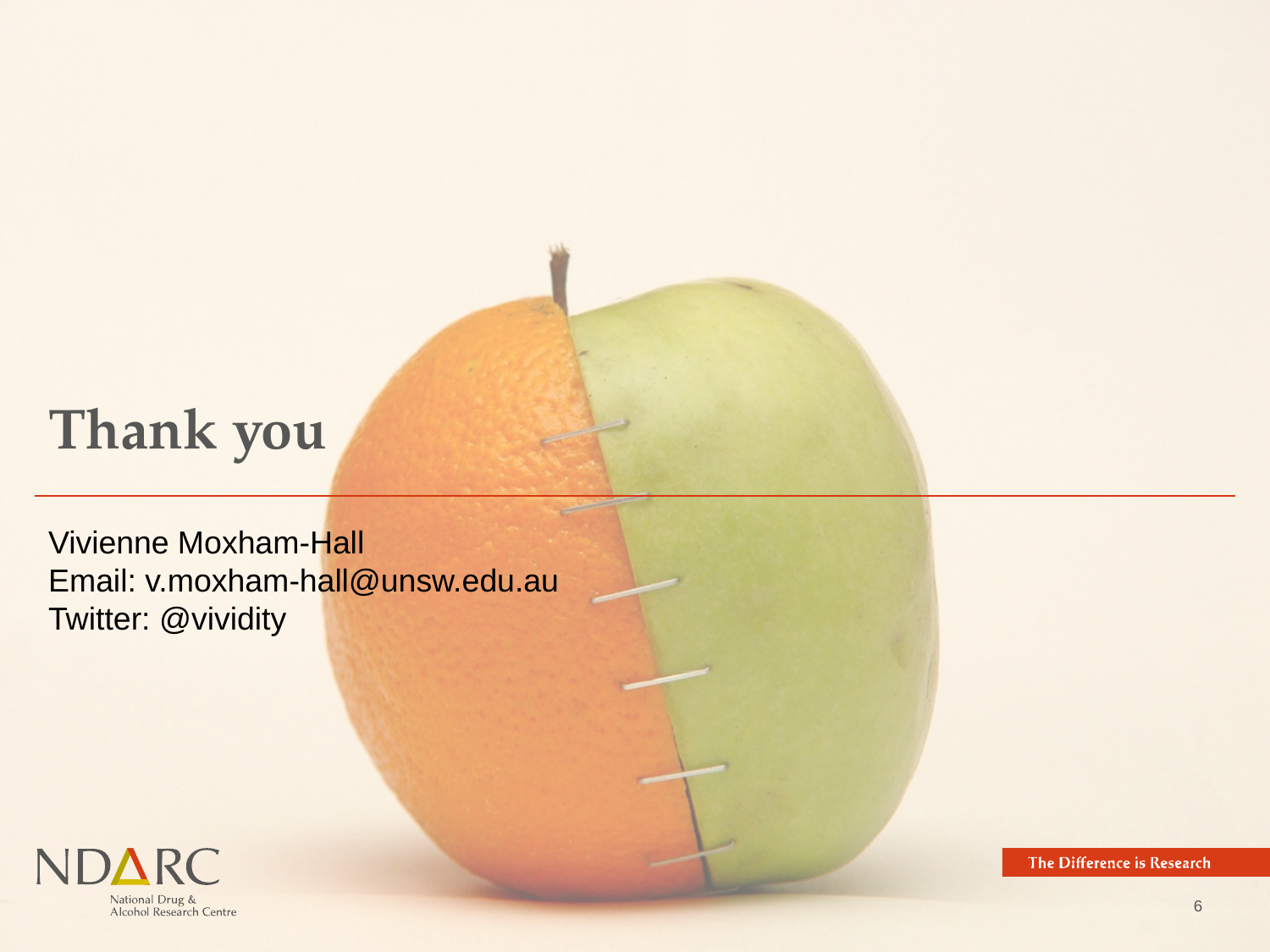

# Thank you
Vivienne Moxham-Hall
Email: v.moxham-hall@unsw.edu.au
Twitter: @vividity